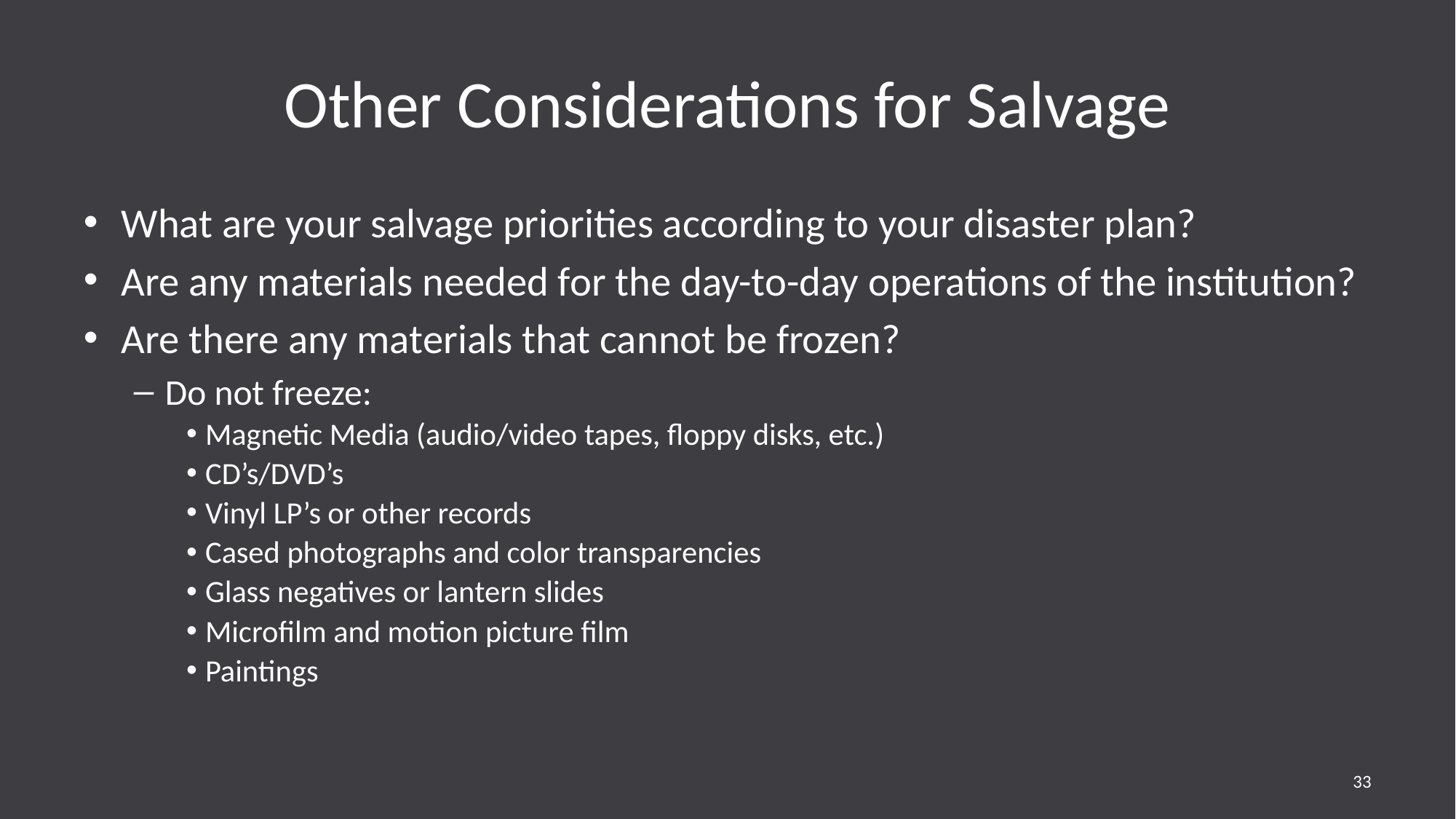

# Other Considerations for Salvage
What are your salvage priorities according to your disaster plan?
Are any materials needed for the day-to-day operations of the institution?
Are there any materials that cannot be frozen?
Do not freeze:
Magnetic Media (audio/video tapes, floppy disks, etc.)
CD’s/DVD’s
Vinyl LP’s or other records
Cased photographs and color transparencies
Glass negatives or lantern slides
Microfilm and motion picture film
Paintings

33